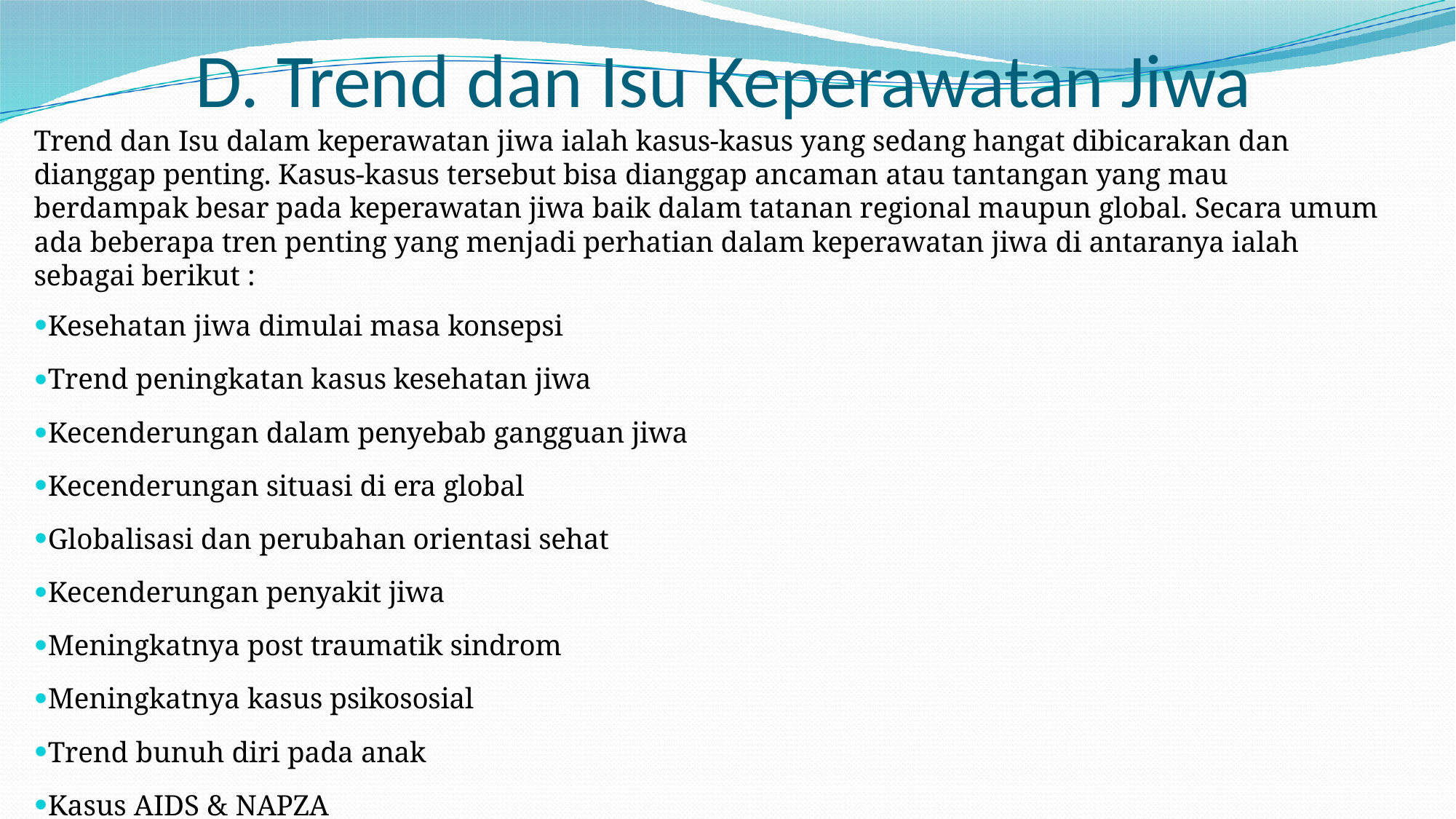

# D. Trend dan Isu Keperawatan Jiwa
Trend dan Isu dalam keperawatan jiwa ialah kasus-kasus yang sedang hangat dibicarakan dan dianggap penting. Kasus-kasus tersebut bisa dianggap ancaman atau tantangan yang mau berdampak besar pada keperawatan jiwa baik dalam tatanan regional maupun global. Secara umum ada beberapa tren penting yang menjadi perhatian dalam keperawatan jiwa di antaranya ialah sebagai berikut :
●Kesehatan jiwa dimulai masa konsepsi
●Trend peningkatan kasus kesehatan jiwa
●Kecenderungan dalam penyebab gangguan jiwa
●Kecenderungan situasi di era global
●Globalisasi dan perubahan orientasi sehat
●Kecenderungan penyakit jiwa
●Meningkatnya post traumatik sindrom
●Meningkatnya kasus psikososial
●Trend bunuh diri pada anak
●Kasus AIDS & NAPZA
●Pattern of parenting
●Perspektif life span history
●Kekerasan
●Kasus ekonomi & kemiskinan